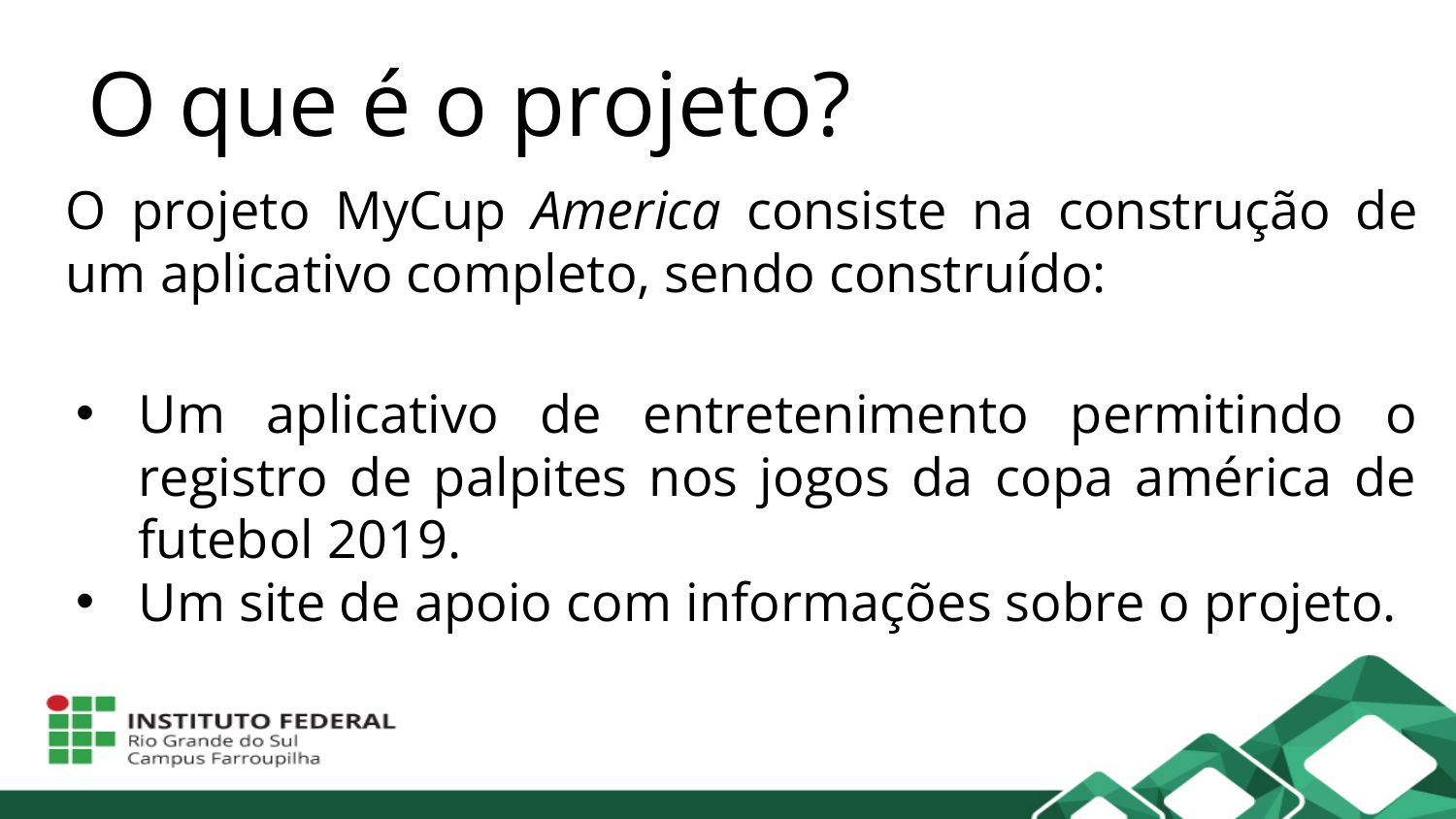

# O que é o projeto?
O projeto MyCup America consiste na construção de um aplicativo completo, sendo construído:

Um aplicativo de entretenimento permitindo o registro de palpites nos jogos da copa américa de futebol 2019.
Um site de apoio com informações sobre o projeto.